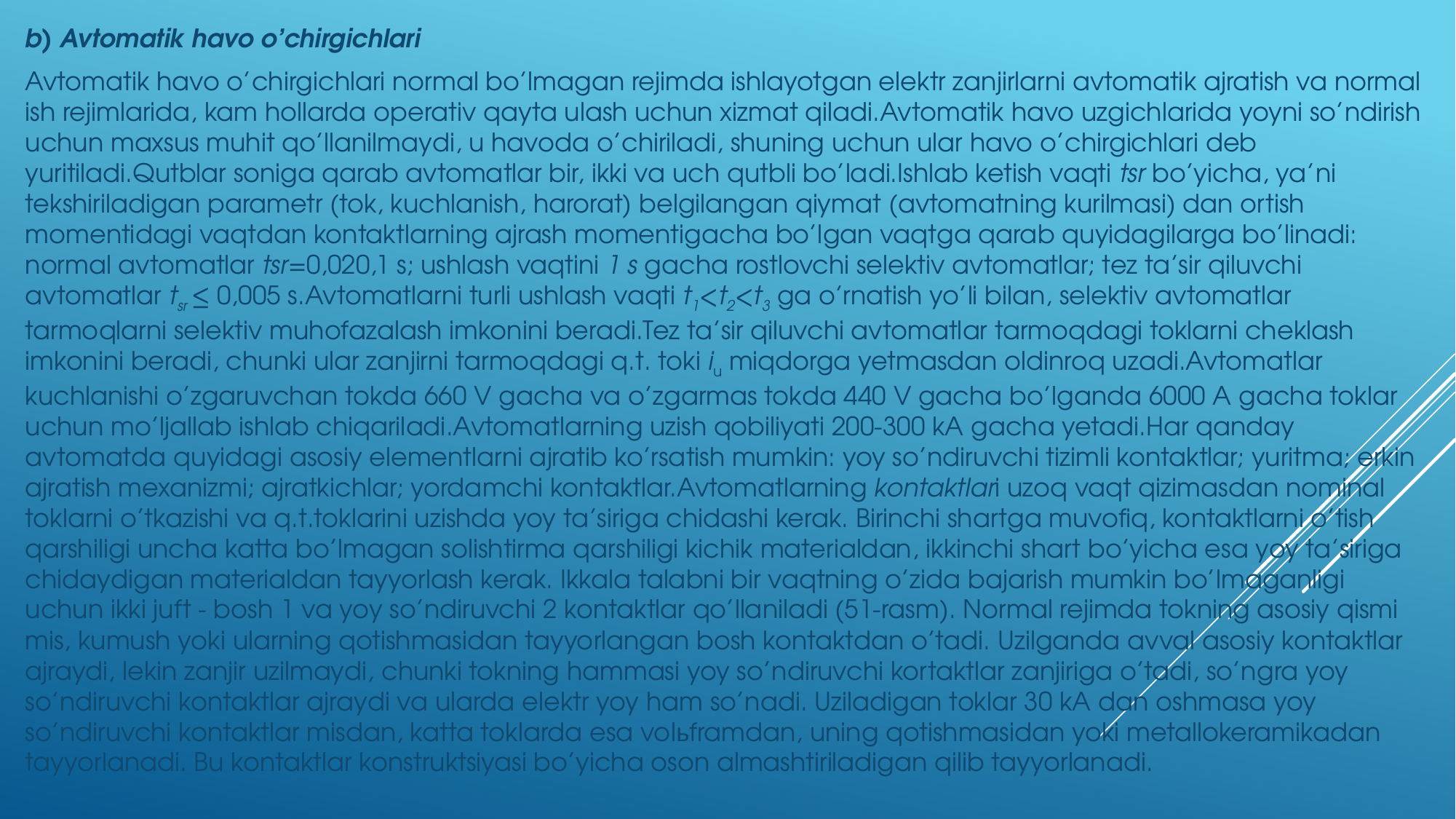

b) Avtomatik havo o’chirgichlari
Avtomatik havo o’chirgichlari normal bo’lmagan rejimda ishlayotgan elektr zanjirlarni avtomatik ajratish va normal ish rejimlarida, kam hollarda operativ qayta ulash uchun xizmat qiladi.Avtomatik havo uzgichlarida yoyni so’ndirish uchun maxsus muhit qo’llanilmaydi, u havoda o’chiriladi, shuning uchun ular havo o’chirgichlari deb yuritiladi.Qutblar soniga qarab avtomatlar bir, ikki va uch qutbli bo’ladi.Ishlab ketish vaqti tsr bo’yicha, ya’ni tekshiriladigan parametr (tok, kuchlanish, harorat) belgilangan qiymat (avtomatning kurilmasi) dan ortish momentidagi vaqtdan kontaktlarning ajrash momentigacha bo’lgan vaqtga qarab quyidagilarga bo’linadi: normal avtomatlar tsr=0,020,1 s; ushlash vaqtini 1 s gacha rostlovchi selektiv avtomatlar; tez ta’sir qiluvchi avtomatlar tsr ≤ 0,005 s.Avtomatlarni turli ushlash vaqti t1<t2<t3 ga o’rnatish yo’li bilan, selektiv avtomatlar tarmoqlarni selektiv muhofazalash imkonini beradi.Tez ta’sir qiluvchi avtomatlar tarmoqdagi toklarni cheklash imkonini beradi, chunki ular zanjirni tarmoqdagi q.t. toki iu miqdorga yetmasdan oldinroq uzadi.Avtomatlar kuchlanishi o’zgaruvchan tokda 660 V gacha va o’zgarmas tokda 440 V gacha bo’lganda 6000 A gacha toklar uchun mo’ljallab ishlab chiqariladi.Avtomatlarning uzish qobiliyati 200-300 kA gacha yetadi.Har qanday avtomatda quyidagi asosiy elementlarni ajratib ko’rsatish mumkin: yoy so’ndiruvchi tizimli kontaktlar; yuritma; erkin ajratish mexanizmi; ajratkichlar; yordamchi kontaktlar.Avtomatlarning kontaktlari uzoq vaqt qizimasdan nominal toklarni o’tkazishi va q.t.toklarini uzishda yoy ta’siriga chidashi kerak. Birinchi shartga muvofiq, kontaktlarni o’tish qarshiligi uncha katta bo’lmagan solishtirma qarshiligi kichik materialdan, ikkinchi shart bo’yicha esa yoy ta’siriga chidaydigan materialdan tayyorlash kerak. Ikkala talabni bir vaqtning o’zida bajarish mumkin bo’lmaganligi uchun ikki juft - bosh 1 va yoy so’ndiruvchi 2 kontaktlar qo’llaniladi (51-rasm). Normal rejimda tokning asosiy qismi mis, kumush yoki ularning qotishmasidan tayyorlangan bosh kontaktdan o’tadi. Uzilganda avval asosiy kontaktlar ajraydi, lekin zanjir uzilmaydi, chunki tokning hammasi yoy so’ndiruvchi kortaktlar zanjiriga o’tadi, so’ngra yoy so’ndiruvchi kontaktlar ajraydi va ularda elektr yoy ham so’nadi. Uziladigan toklar 30 kA dan oshmasa yoy so’ndiruvchi kontaktlar misdan, katta toklarda esa volьframdan, uning qotishmasidan yoki metallokeramikadan tayyorlanadi. Bu kontaktlar konstruktsiyasi bo’yicha oson almashtiriladigan qilib tayyorlanadi.